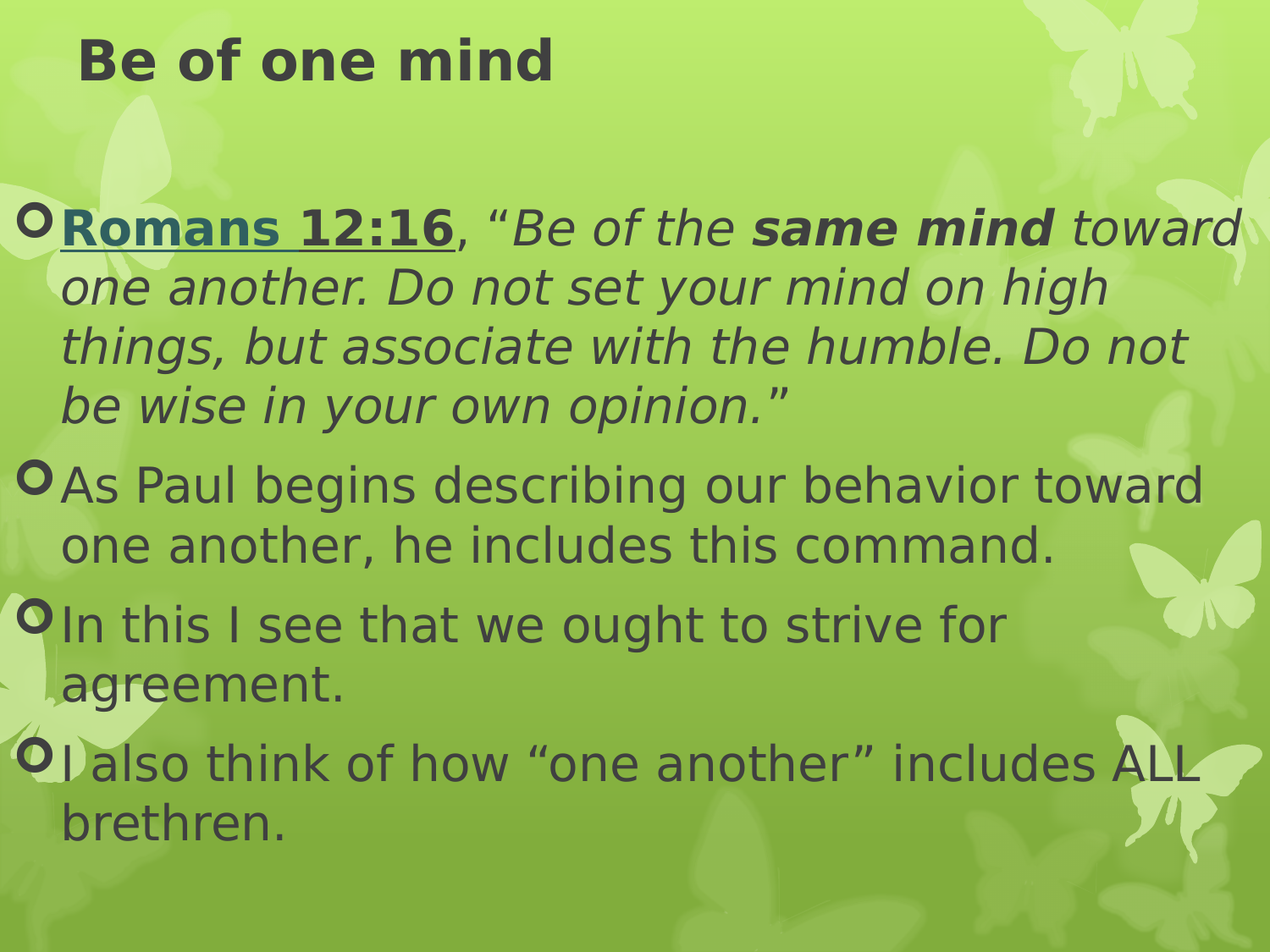

# Be of one mind
Romans 12:16, “Be of the same mind toward one another. Do not set your mind on high things, but associate with the humble. Do not be wise in your own opinion.”
As Paul begins describing our behavior toward one another, he includes this command.
In this I see that we ought to strive for agreement.
I also think of how “one another” includes ALL brethren.